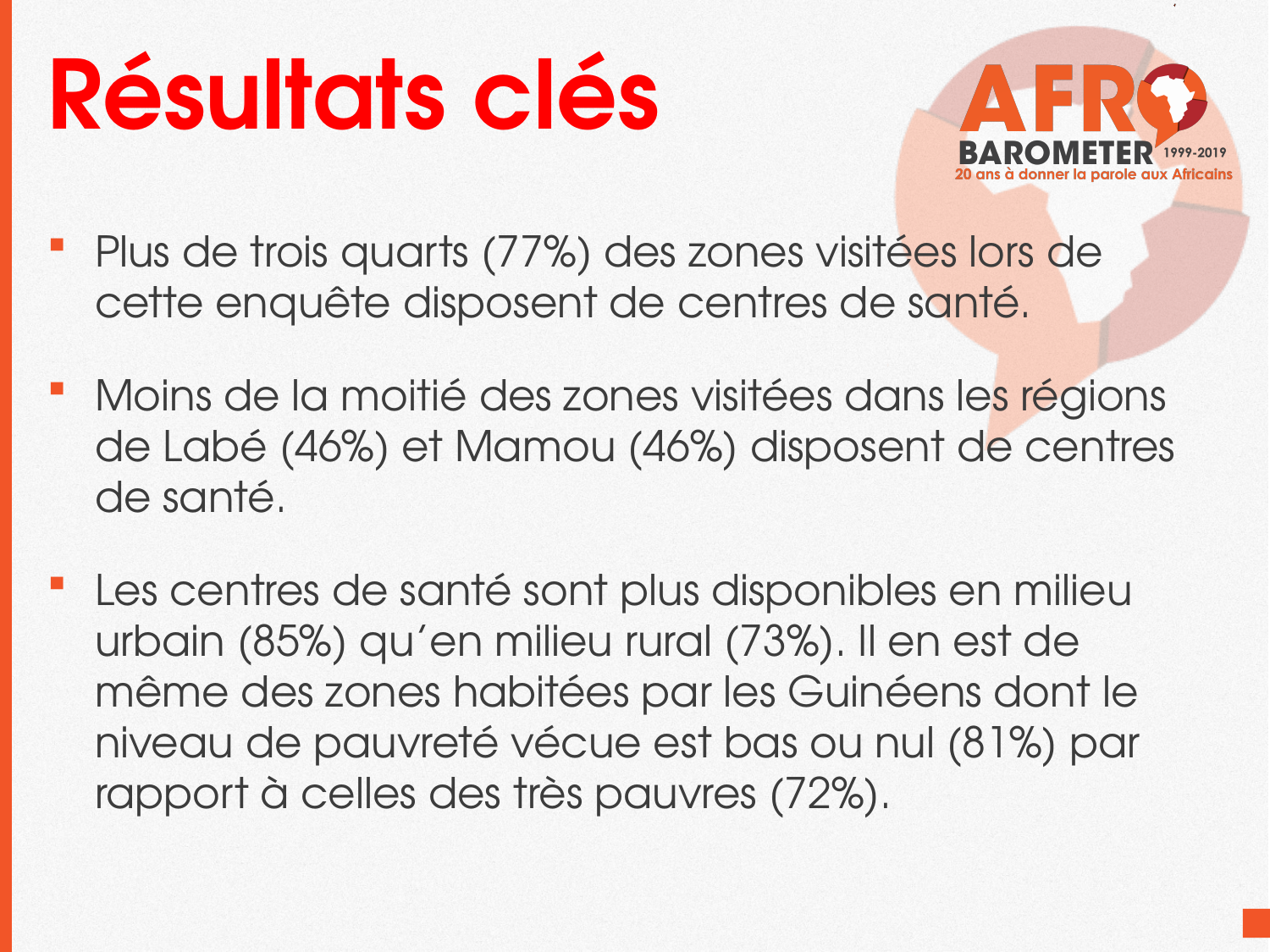

# Résultats clés

Plus de trois quarts (77%) des zones visitées lors de cette enquête disposent de centres de santé.
Moins de la moitié des zones visitées dans les régions de Labé (46%) et Mamou (46%) disposent de centres de santé.
Les centres de santé sont plus disponibles en milieu urbain (85%) qu’en milieu rural (73%). Il en est de même des zones habitées par les Guinéens dont le niveau de pauvreté vécue est bas ou nul (81%) par rapport à celles des très pauvres (72%).